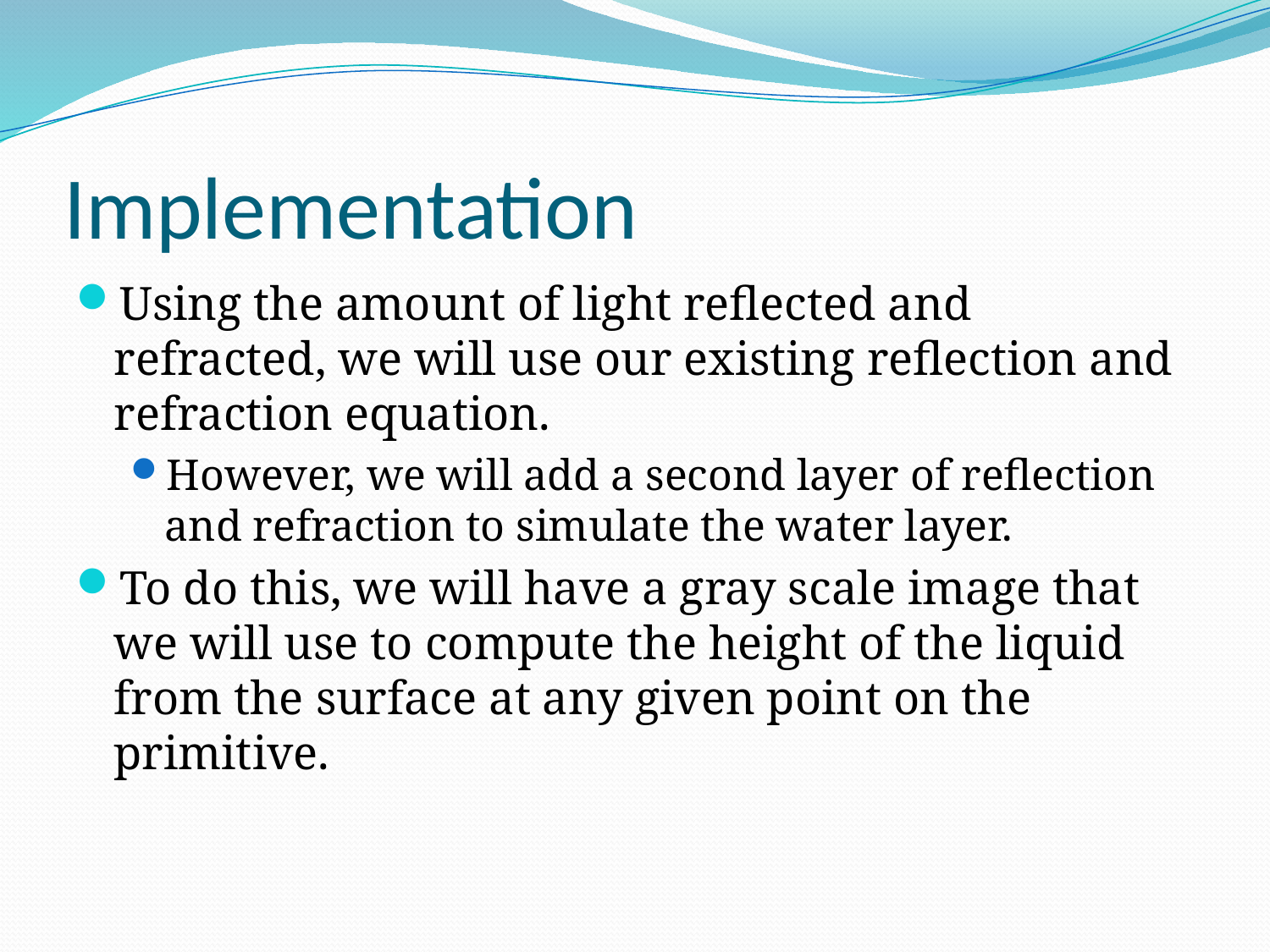

# Implementation
Using the amount of light reflected and refracted, we will use our existing reflection and refraction equation.
However, we will add a second layer of reflection and refraction to simulate the water layer.
To do this, we will have a gray scale image that we will use to compute the height of the liquid from the surface at any given point on the primitive.